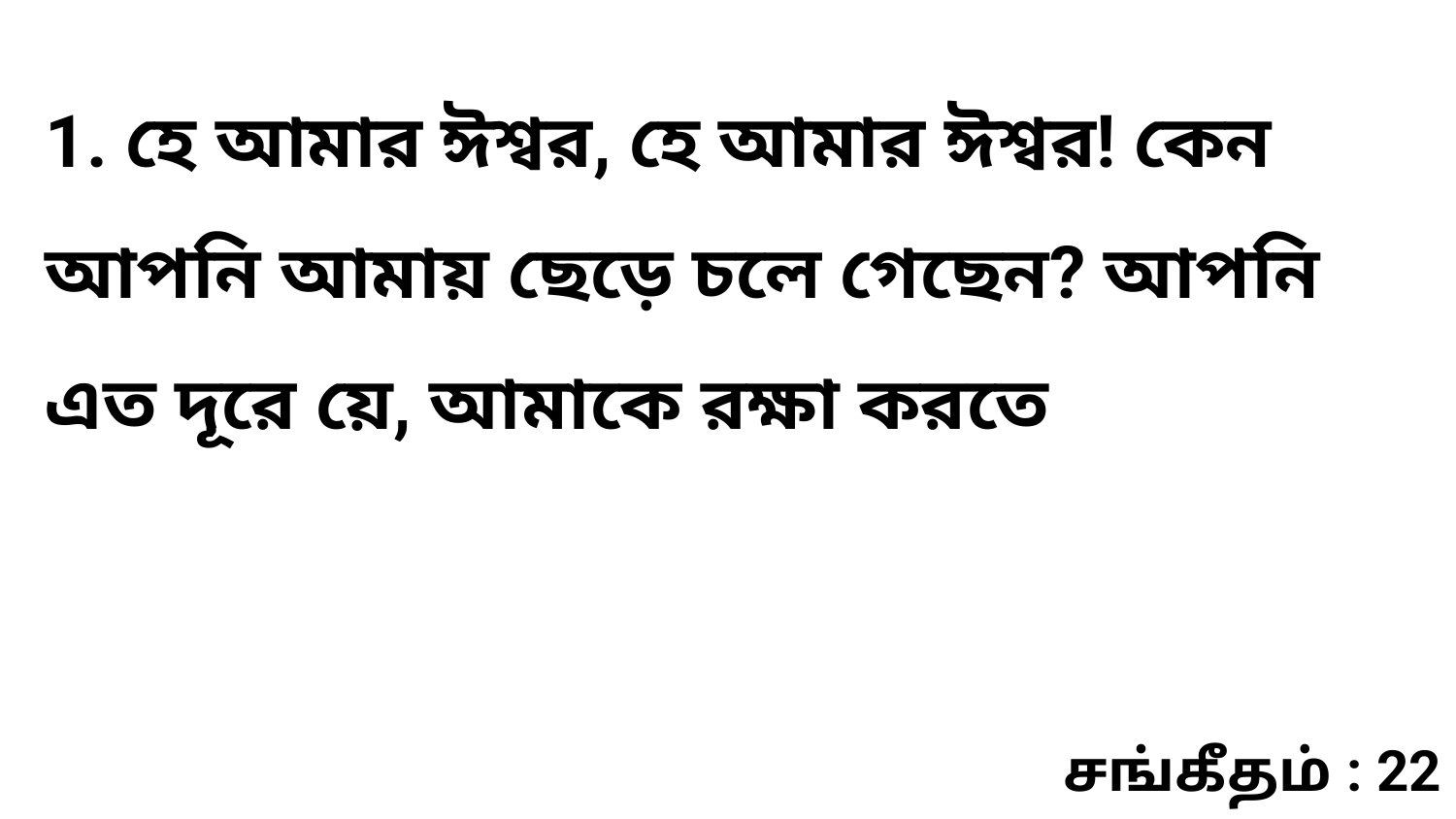

1. হে আমার ঈশ্বর, হে আমার ঈশ্বর! কেন আপনি আমায় ছেড়ে চলে গেছেন? আপনি এত দূরে য়ে, আমাকে রক্ষা করতে
சங்கீதம் : 22